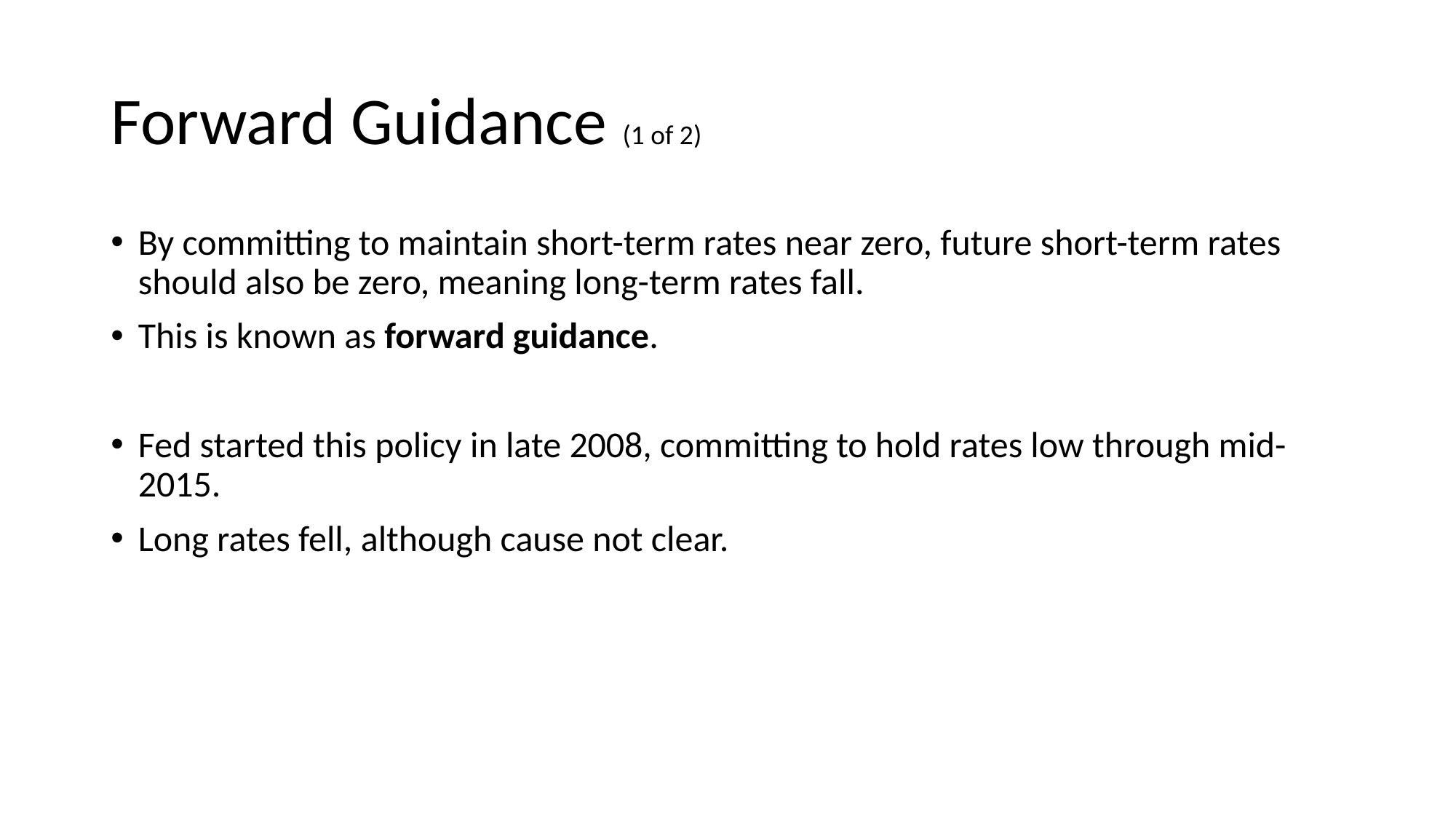

# Forward Guidance (1 of 2)
By committing to maintain short-term rates near zero, future short-term rates should also be zero, meaning long-term rates fall.
This is known as forward guidance.

Fed started this policy in late 2008, committing to hold rates low through mid-2015.
Long rates fell, although cause not clear.